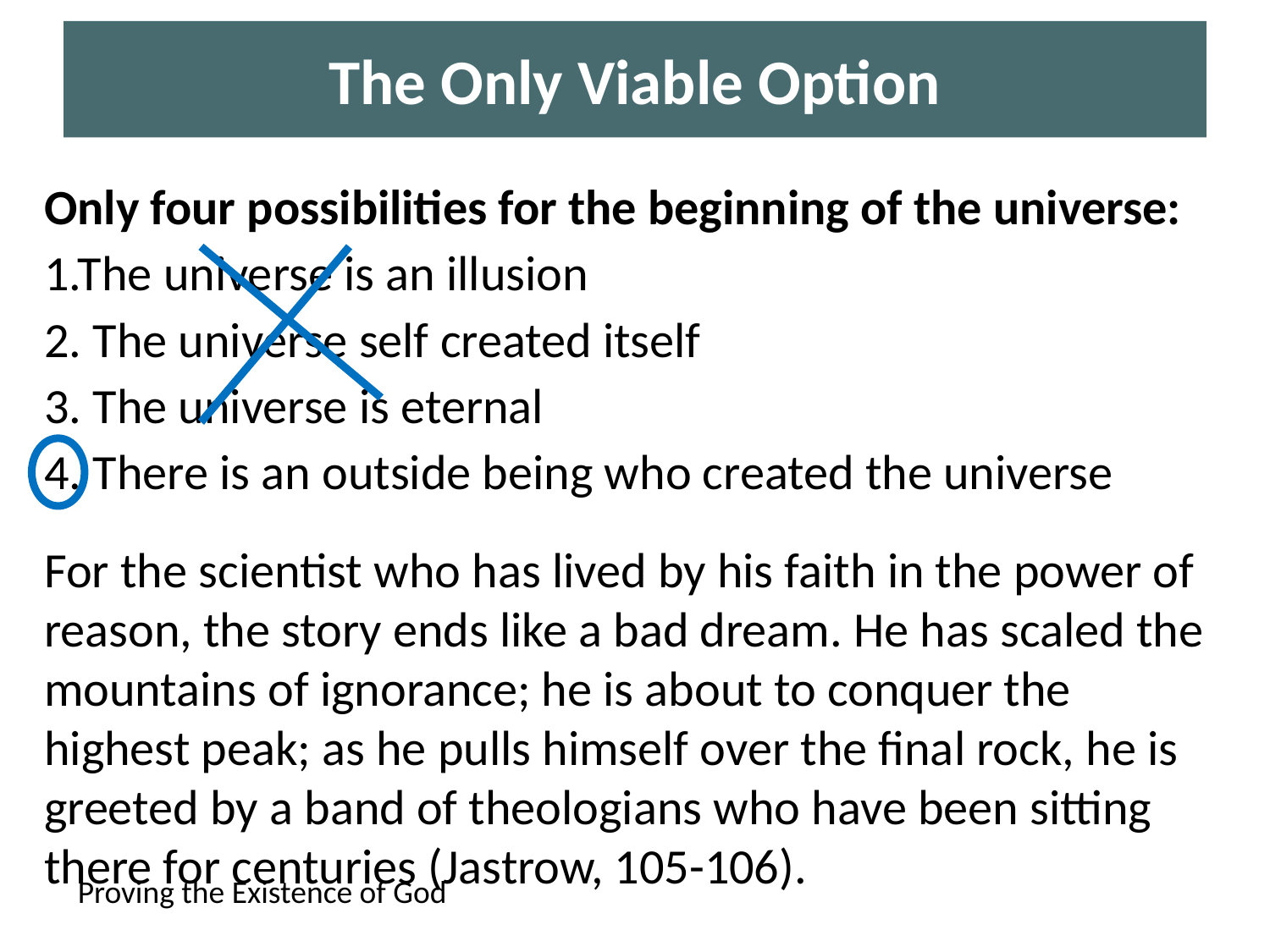

# The Only Viable Option
Only four possibilities for the beginning of the universe:
1.The universe is an illusion
2. The universe self created itself
3. The universe is eternal
4. There is an outside being who created the universe

For the scientist who has lived by his faith in the power of reason, the story ends like a bad dream. He has scaled the mountains of ignorance; he is about to conquer the highest peak; as he pulls himself over the final rock, he is greeted by a band of theologians who have been sitting there for centuries (Jastrow, 105-106).